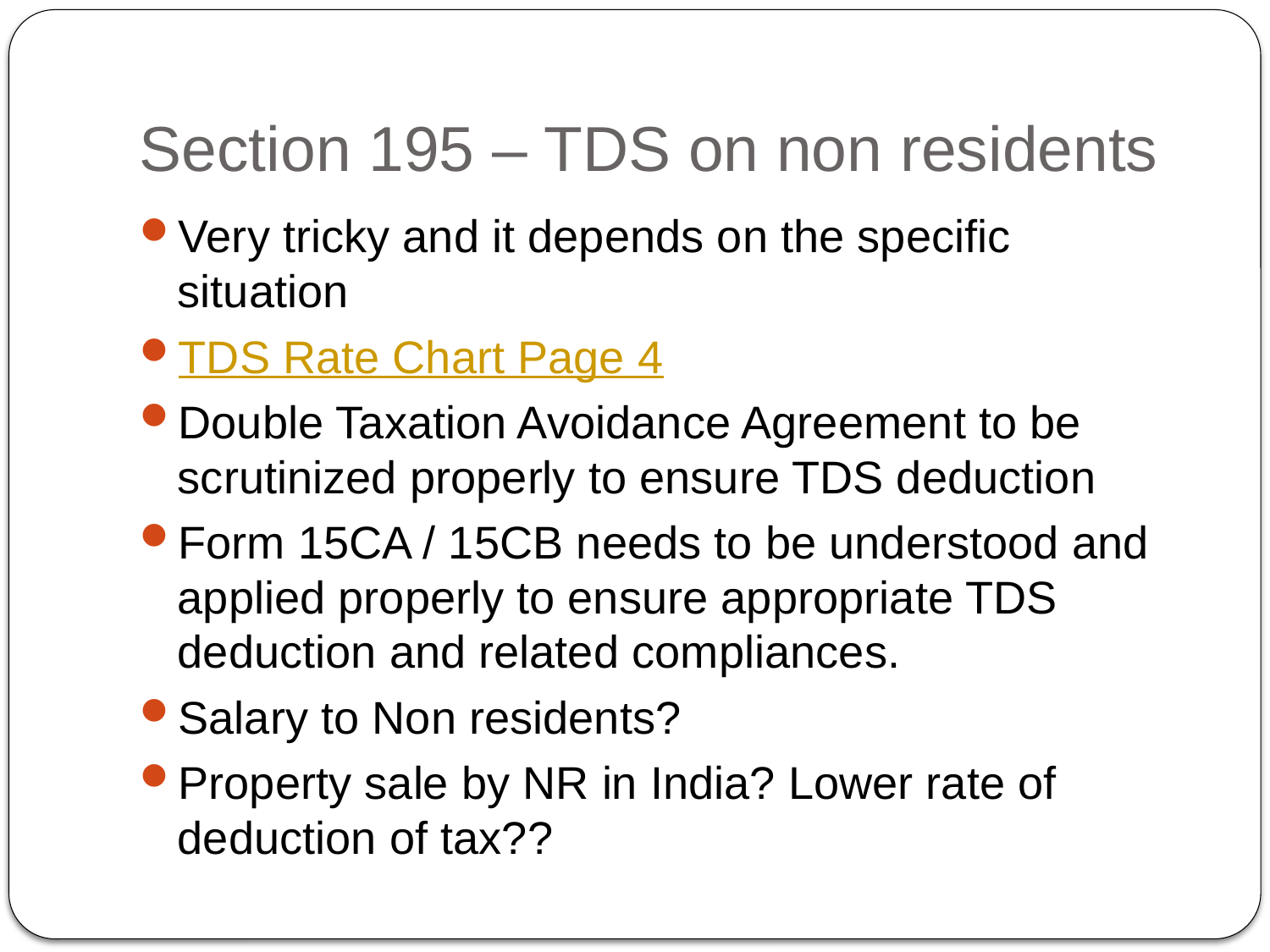

# Section 195 – TDS on non residents
Very tricky and it depends on the specific situation
TDS Rate Chart Page 4
Double Taxation Avoidance Agreement to be scrutinized properly to ensure TDS deduction
Form 15CA / 15CB needs to be understood and applied properly to ensure appropriate TDS deduction and related compliances.
Salary to Non residents?
Property sale by NR in India? Lower rate of deduction of tax??